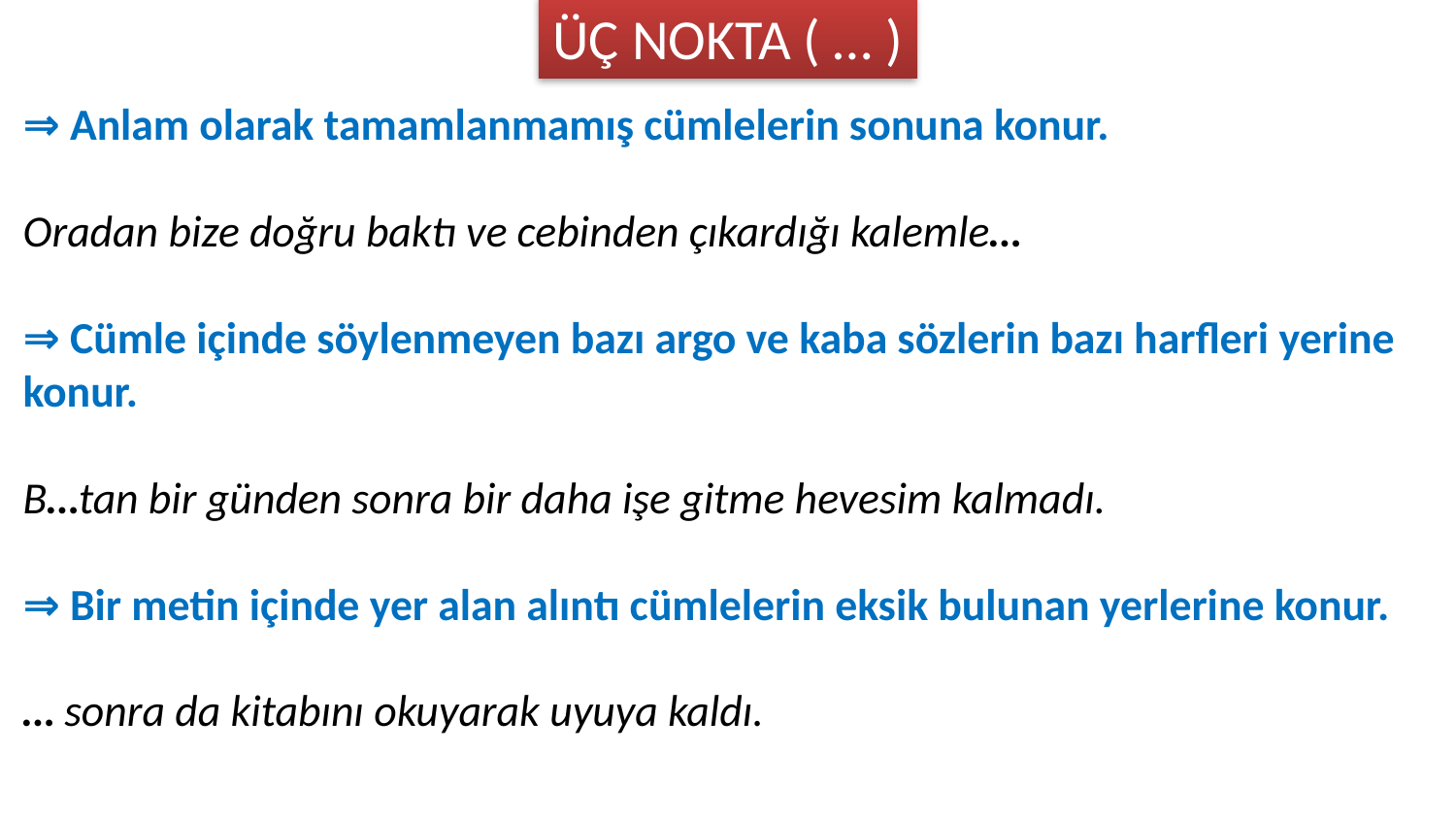

ÜÇ NOKTA ( … )
⇒ Anlam olarak tamamlanmamış cümlelerin sonuna konur.

Oradan bize doğru baktı ve cebinden çıkardığı kalemle…

⇒ Cümle içinde söylenmeyen bazı argo ve kaba sözlerin bazı harfleri yerine konur.

B…tan bir günden sonra bir daha işe gitme hevesim kalmadı.

⇒ Bir metin içinde yer alan alıntı cümlelerin eksik bulunan yerlerine konur.

… sonra da kitabını okuyarak uyuya kaldı.